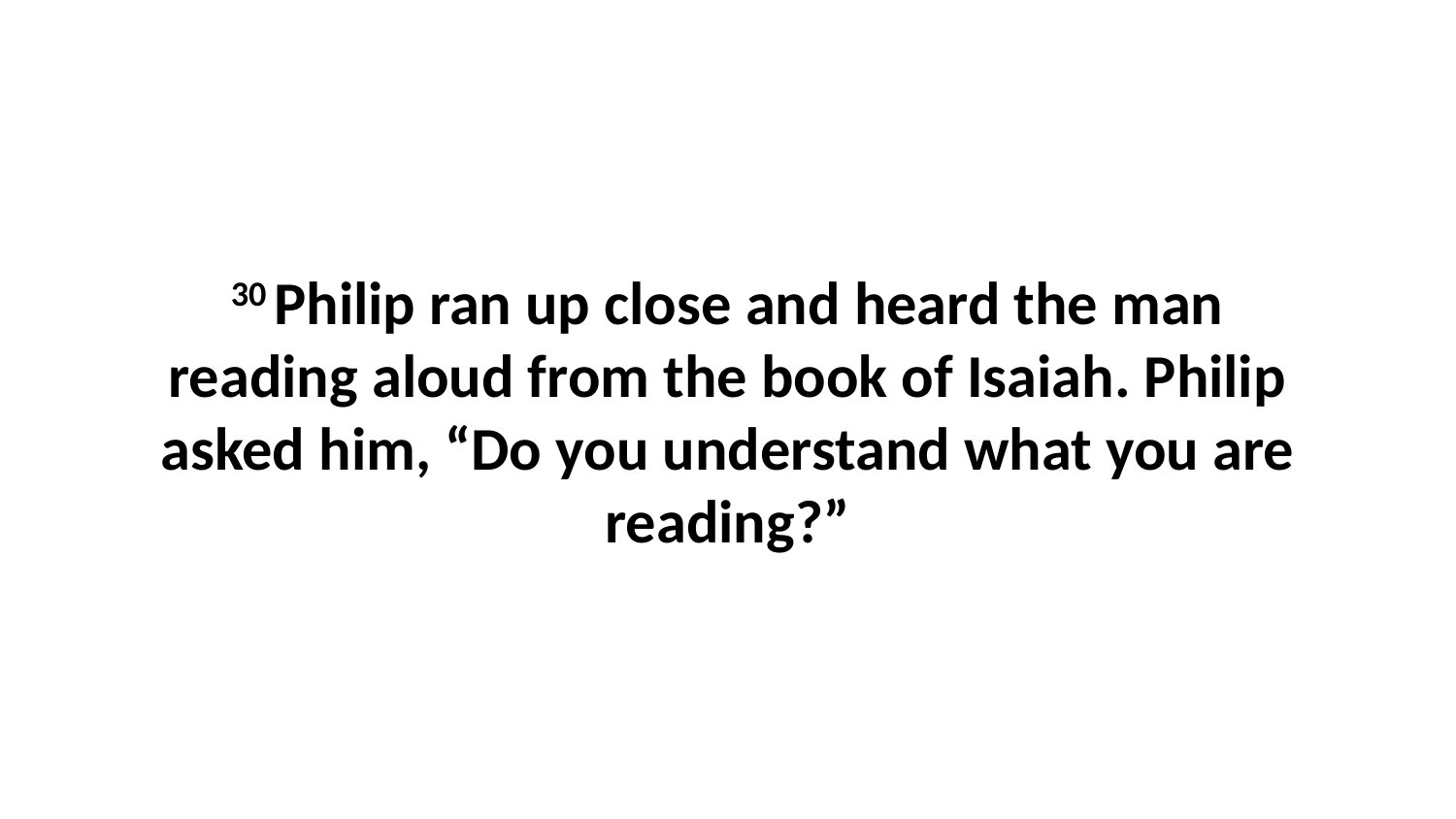

30 Philip ran up close and heard the man reading aloud from the book of Isaiah. Philip asked him, “Do you understand what you are reading?”